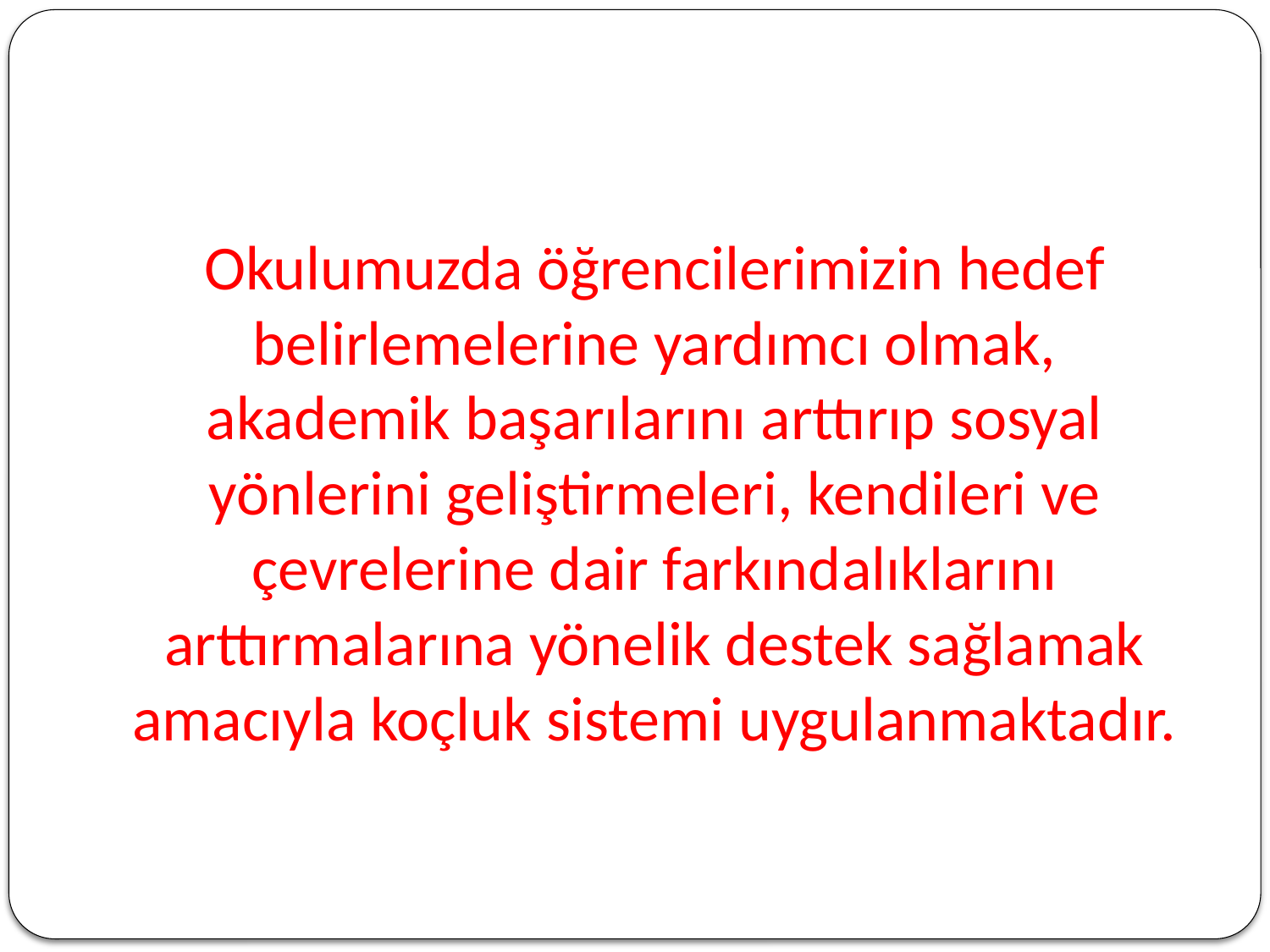

# Okulumuzda öğrencilerimizin hedef belirlemelerine yardımcı olmak, akademik başarılarını arttırıp sosyal yönlerini geliştirmeleri, kendileri ve çevrelerine dair farkındalıklarını arttırmalarına yönelik destek sağlamak amacıyla koçluk sistemi uygulanmaktadır.